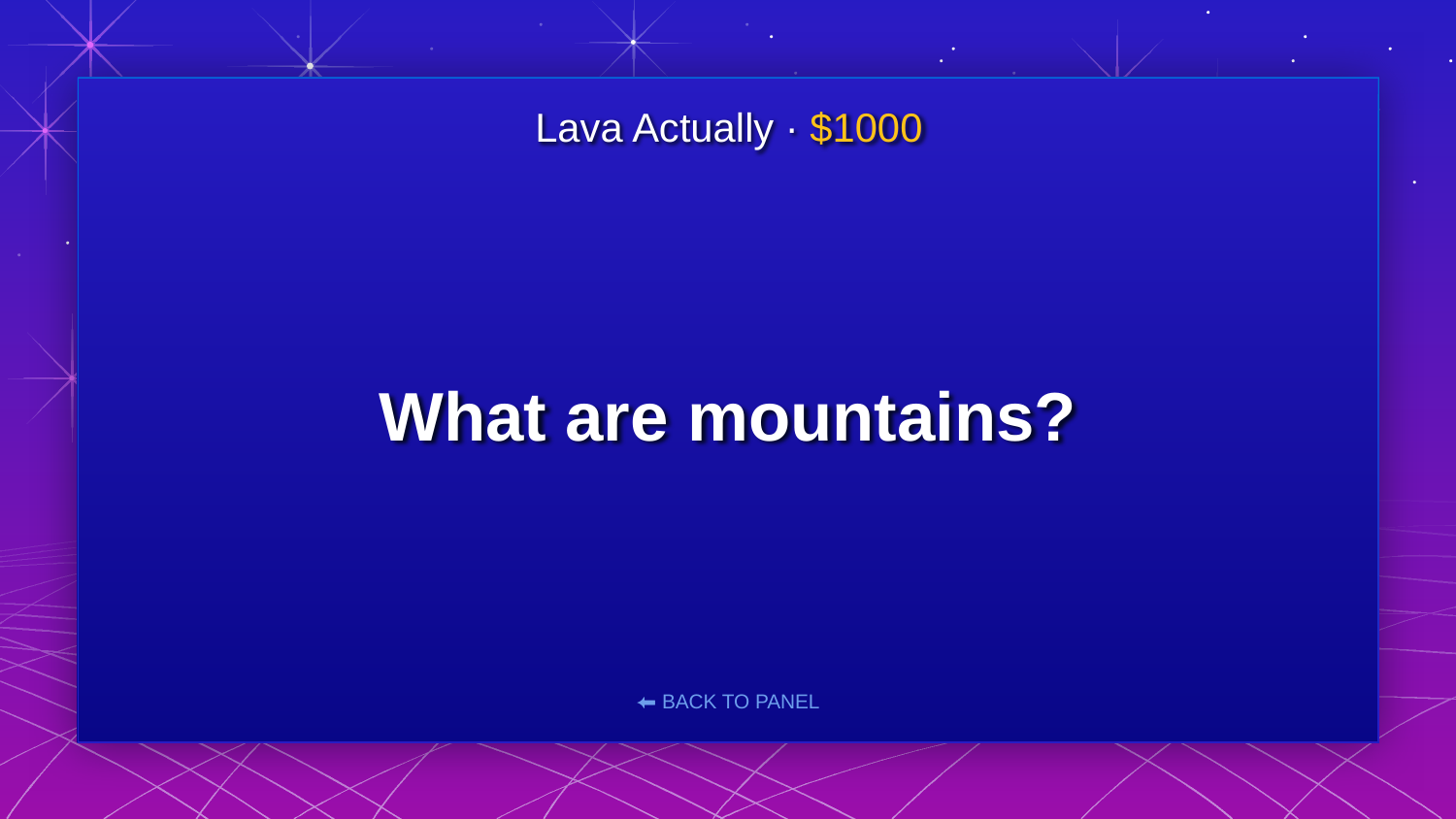

Lava Actually · $1000
# What are mountains?